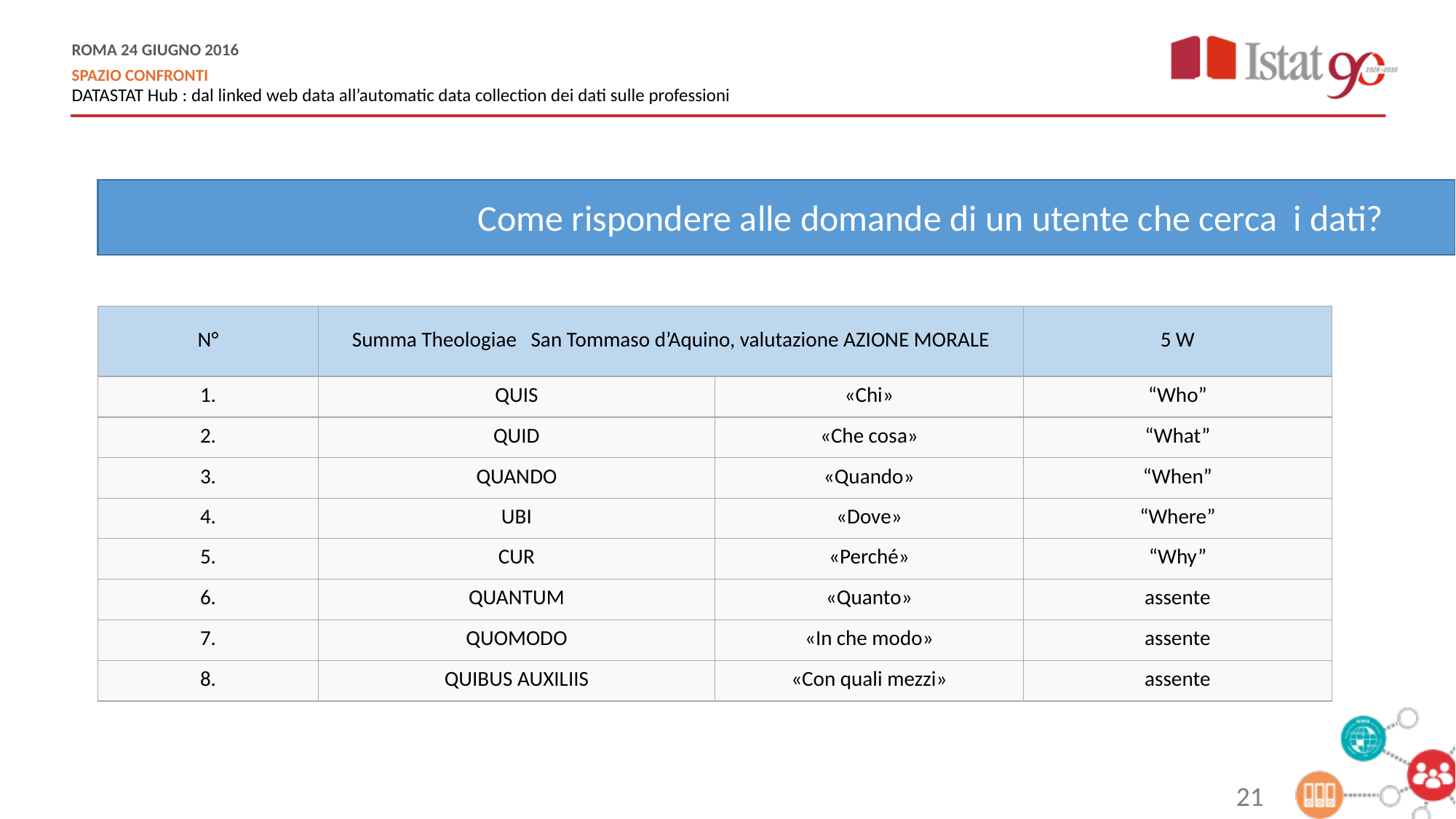

Come rispondere alle domande di un utente che cerca  i dati?
| N° | Summa Theologiae San Tommaso d’Aquino, valutazione AZIONE MORALE |  | 5 W |
| --- | --- | --- | --- |
| 1. | QUIS | «Chi» | “Who” |
| 2. | QUID | «Che cosa» | “What” |
| 3. | QUANDO | «Quando» | “When” |
| 4. | UBI | «Dove» | “Where” |
| 5. | CUR | «Perché» | “Why” |
| 6. | QUANTUM | «Quanto» | assente |
| 7. | QUOMODO | «In che modo» | assente |
| 8. | QUIBUS AUXILIIS | «Con quali mezzi» | assente |
21